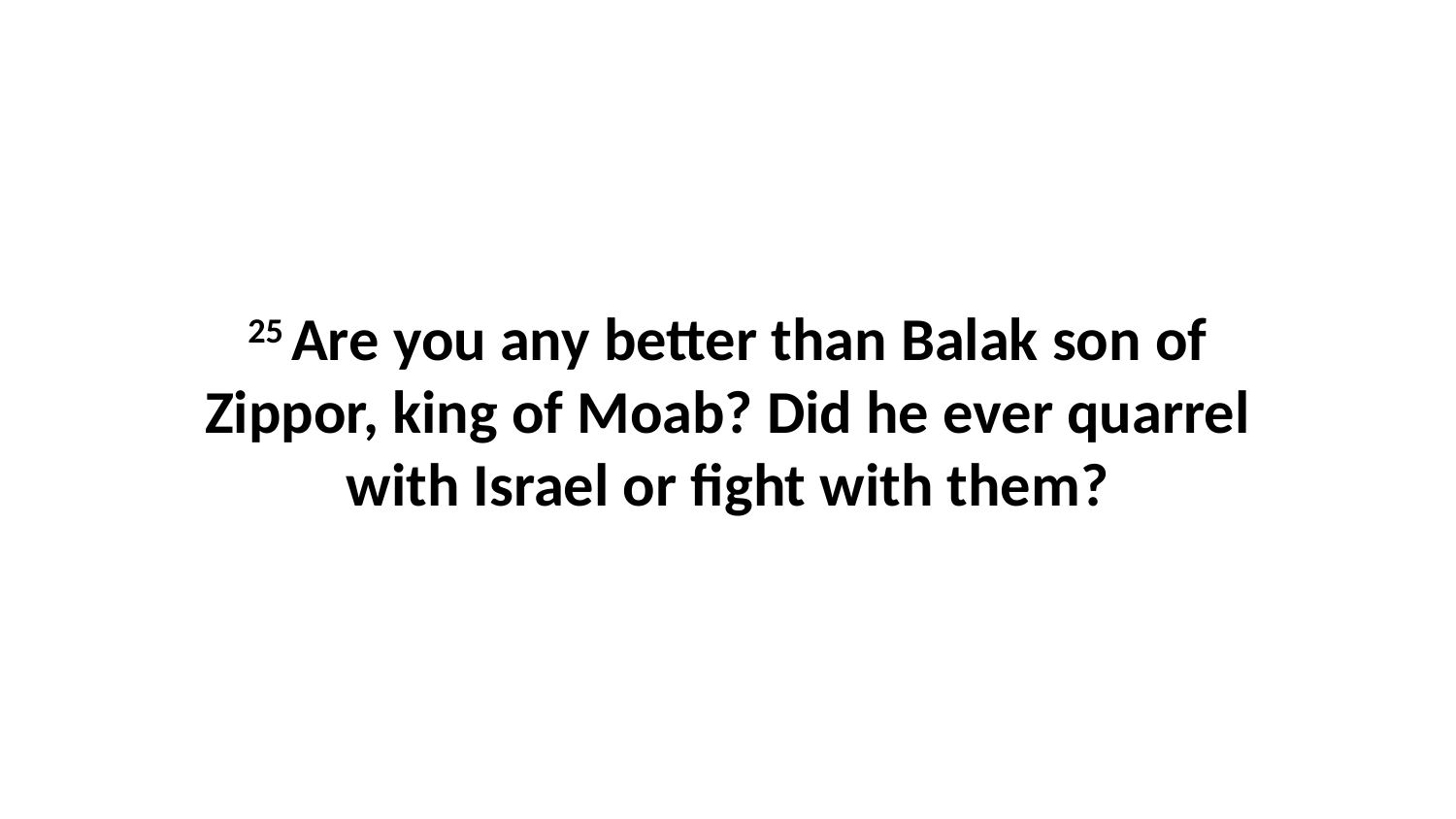

25 Are you any better than Balak son of Zippor, king of Moab? Did he ever quarrel with Israel or fight with them?